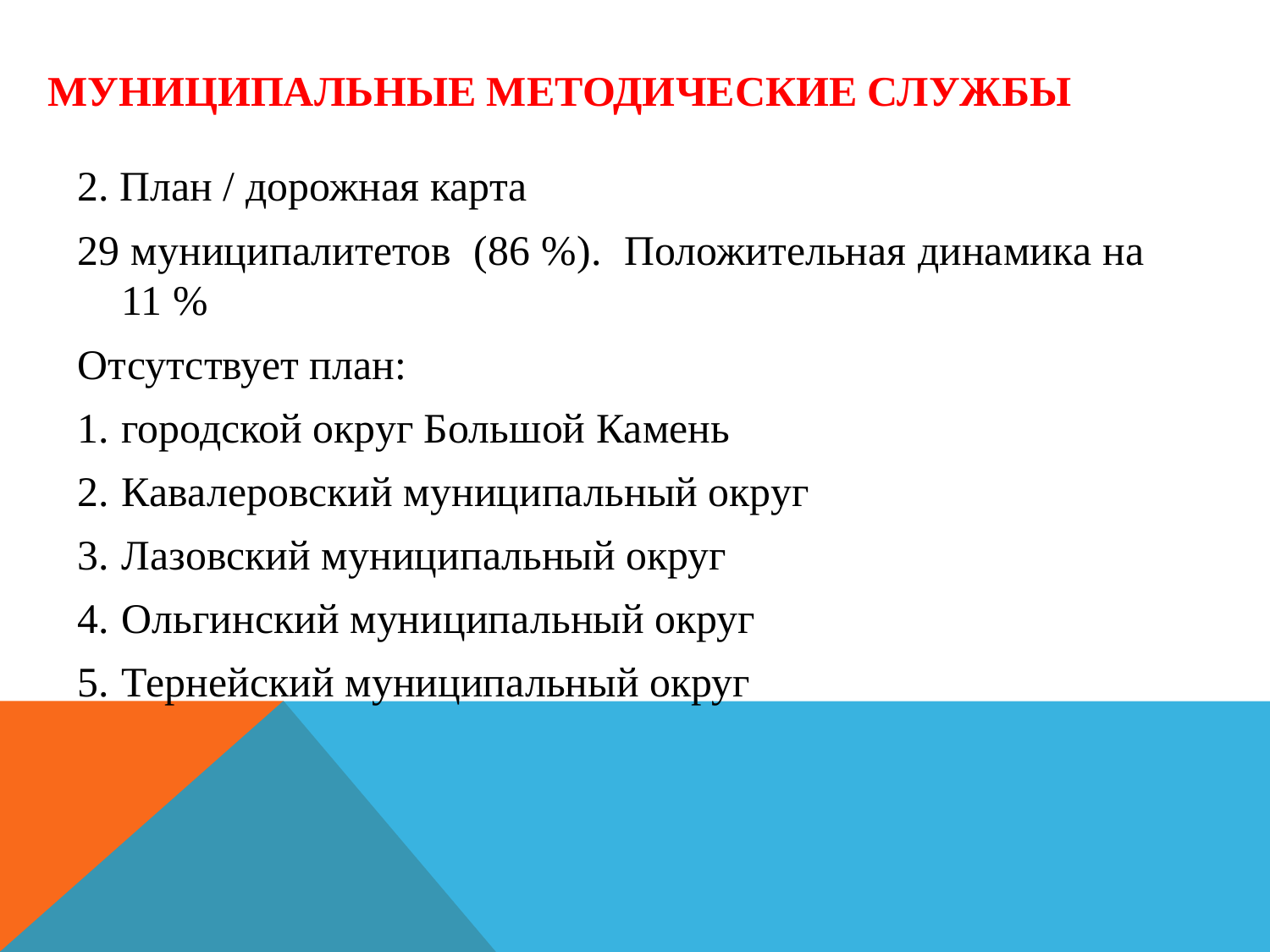

# Муниципальные методические службы
2. План / дорожная карта
29 муниципалитетов  (86 %).  Положительная динамика на 11 %
Отсутствует план:
1.	городской округ Большой Камень
2.	Кавалеровский муниципальный округ
3.	Лазовский муниципальный округ
4.	Ольгинский муниципальный округ
5.	Тернейский муниципальный округ